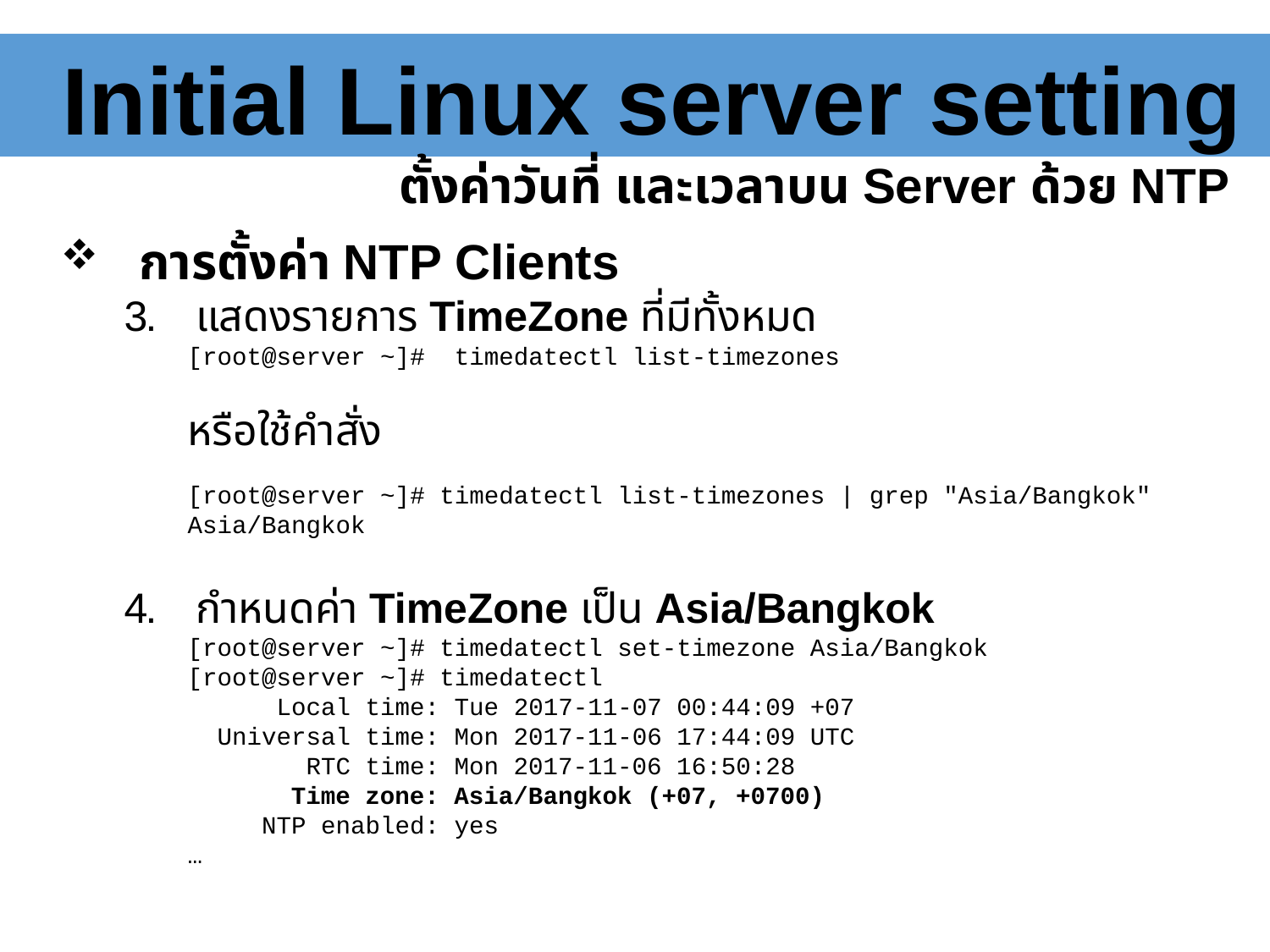

Initial Linux server setting
ตั้งค่าวันที่ และเวลาบน Server ด้วย NTP
   การตั้งค่า NTP Clients
แสดงรายการ TimeZone ที่มีทั้งหมด
[root@server ~]#  timedatectl list-timezones

หรือใช้คำสั่ง

[root@server ~]# timedatectl list-timezones | grep "Asia/Bangkok"
Asia/Bangkok

กำหนดค่า TimeZone เป็น Asia/Bangkok
[root@server ~]# timedatectl set-timezone Asia/Bangkok
[root@server ~]# timedatectl
      Local time: Tue 2017-11-07 00:44:09 +07
  Universal time: Mon 2017-11-06 17:44:09 UTC
        RTC time: Mon 2017-11-06 16:50:28
       Time zone: Asia/Bangkok (+07, +0700)
     NTP enabled: yes
…